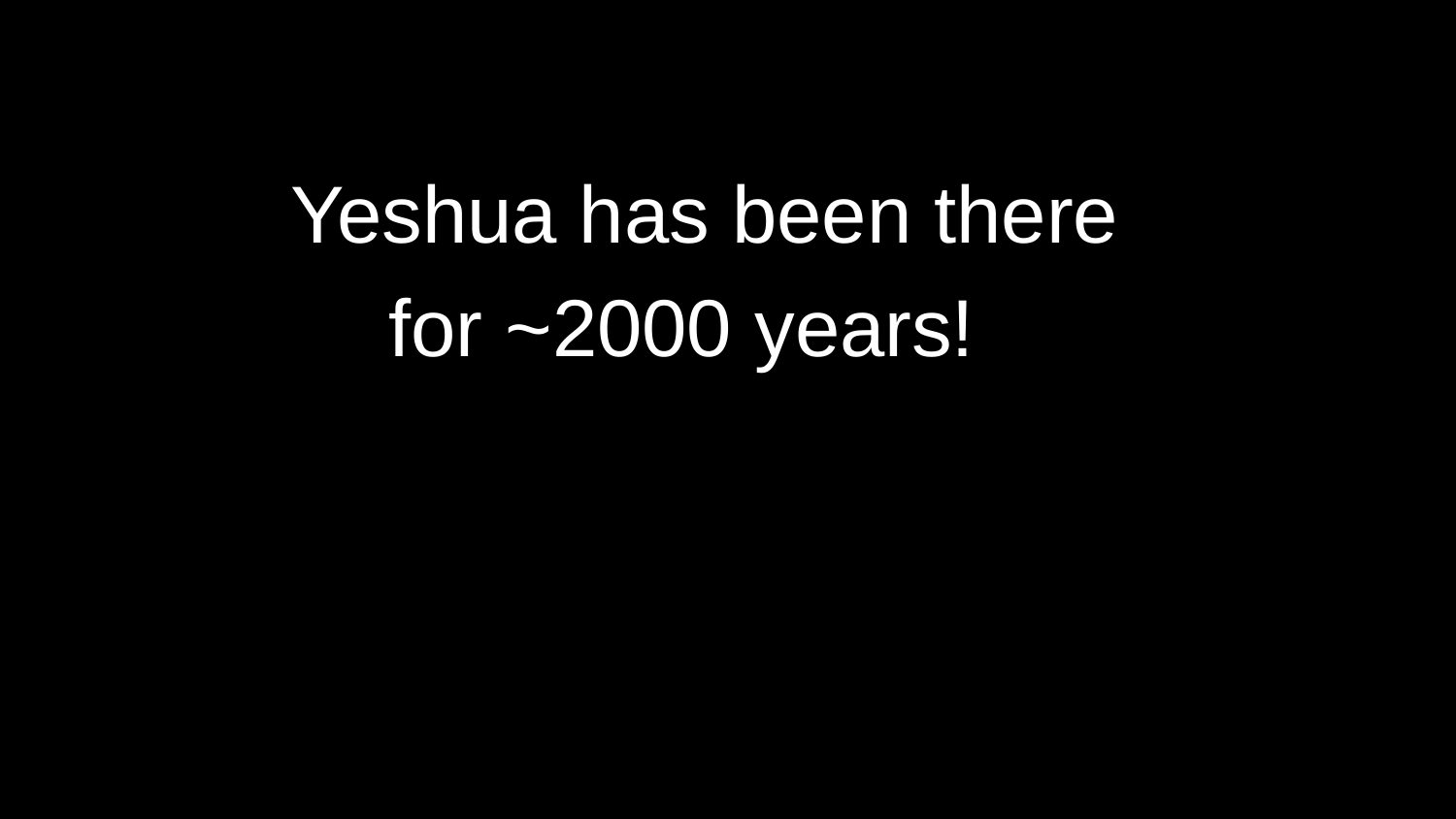

Yeshua has been there
for ~2000 years!